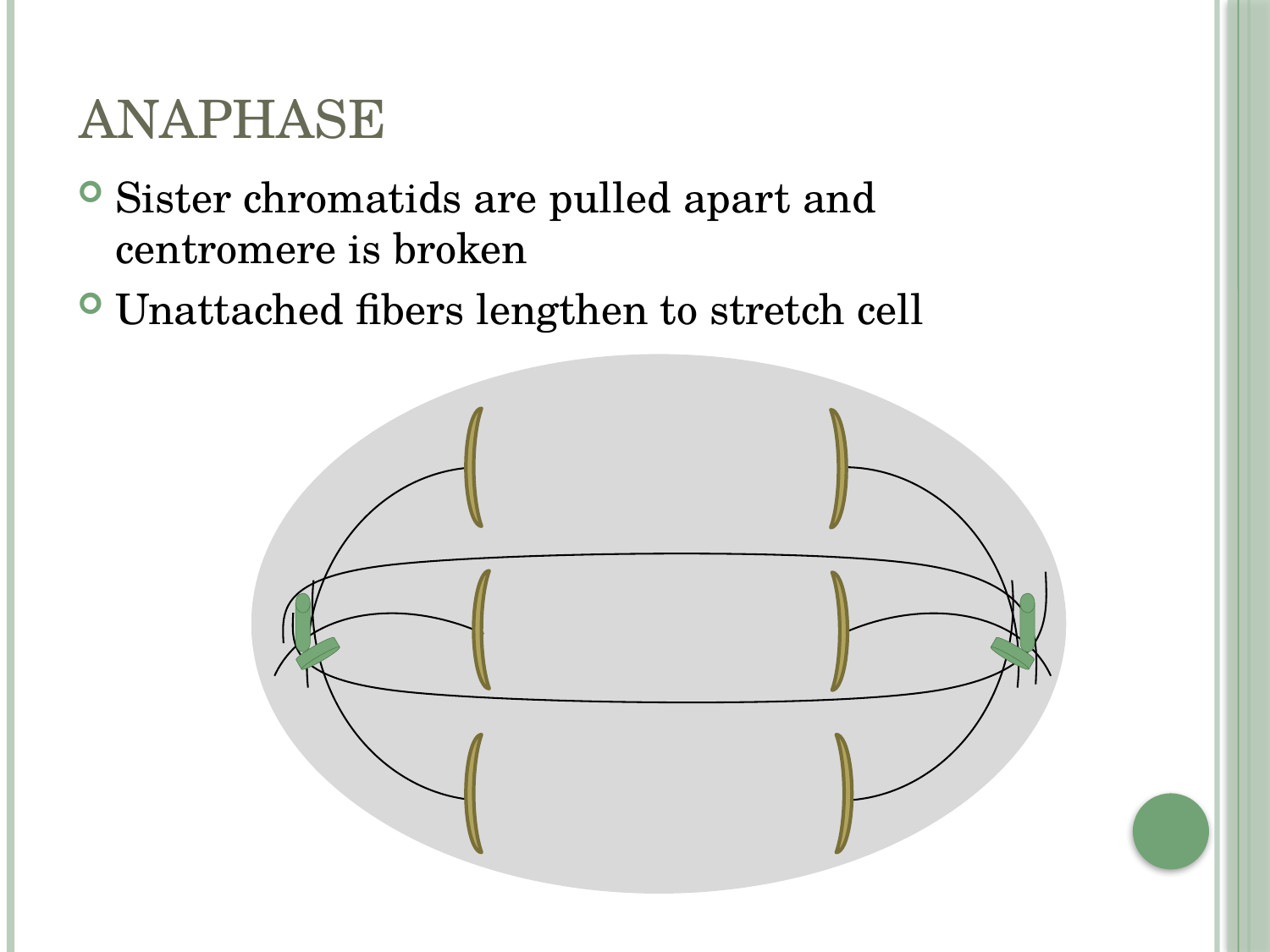

# Anaphase
Sister chromatids are pulled apart and centromere is broken
Unattached fibers lengthen to stretch cell